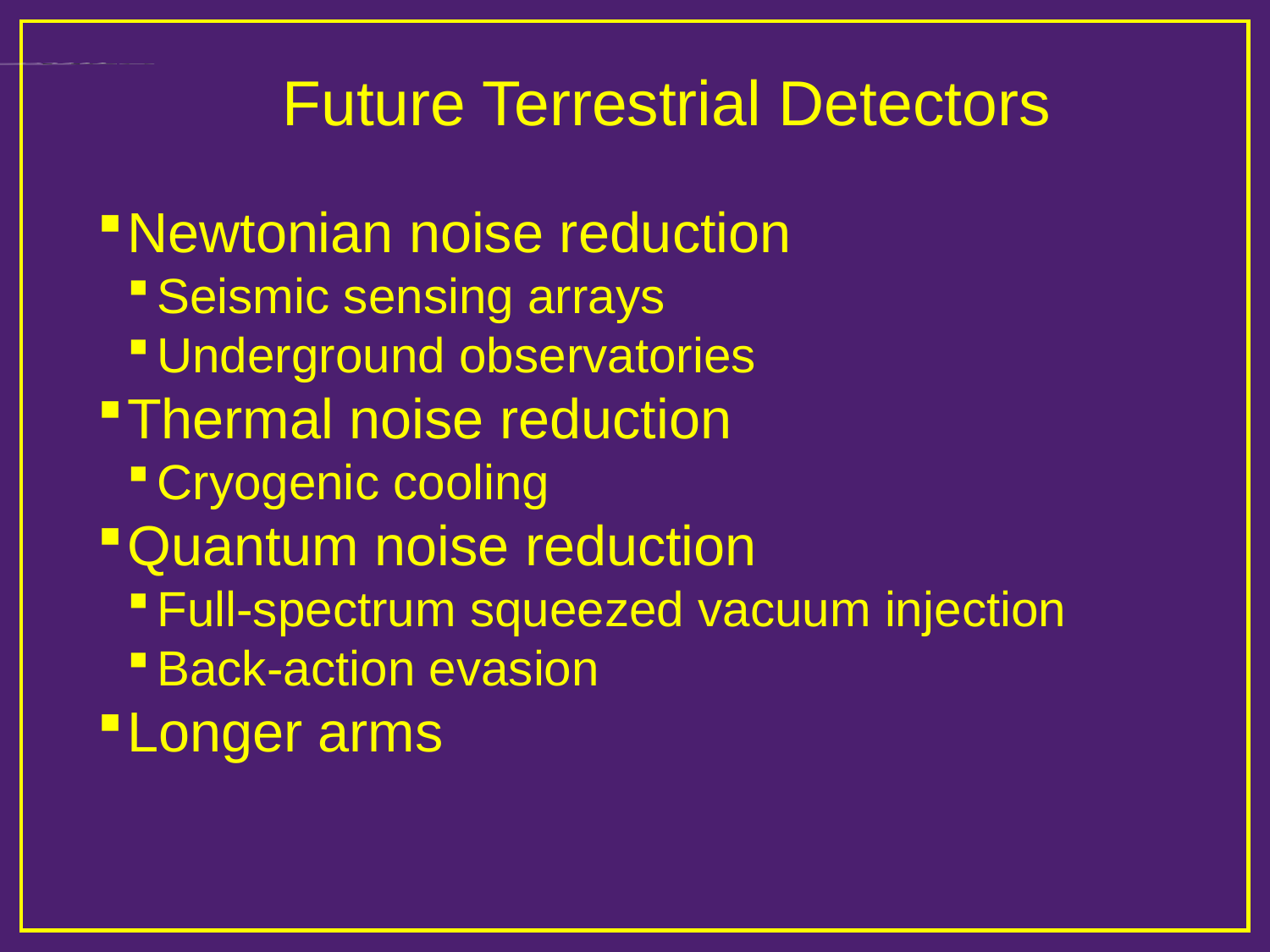

Future Terrestrial Detectors
Newtonian noise reduction
Seismic sensing arrays
Underground observatories
Thermal noise reduction
Cryogenic cooling
Quantum noise reduction
Full-spectrum squeezed vacuum injection
Back-action evasion
Longer arms